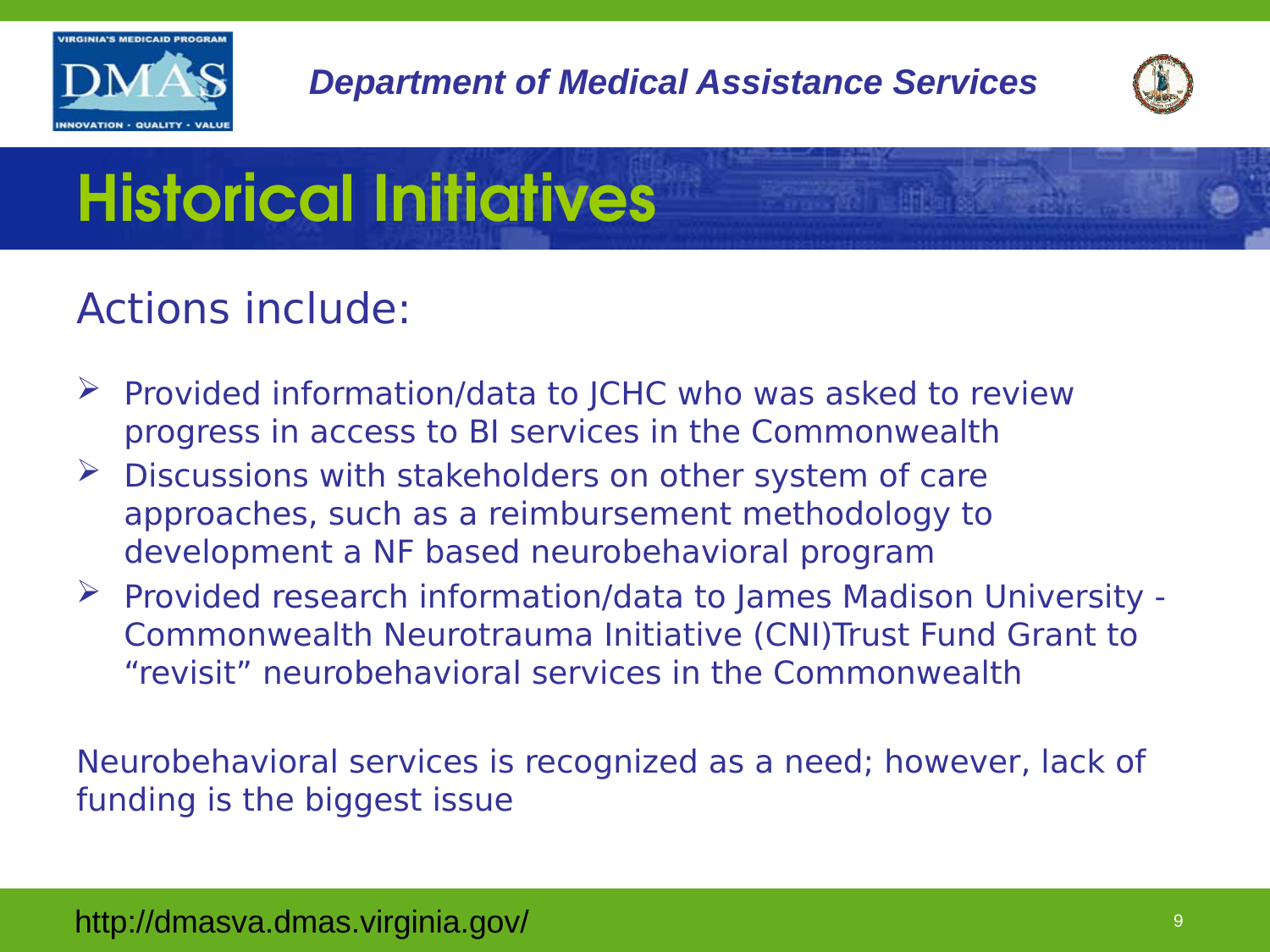

# Historical Initiatives
Actions include:

Provided information/data to JCHC who was asked to review progress in access to BI services in the Commonwealth
Discussions with stakeholders on other system of care approaches, such as a reimbursement methodology to development a NF based neurobehavioral program
Provided research information/data to James Madison University - Commonwealth Neurotrauma Initiative (CNI)Trust Fund Grant to “revisit” neurobehavioral services in the Commonwealth

Neurobehavioral services is recognized as a need; however, lack of funding is the biggest issue